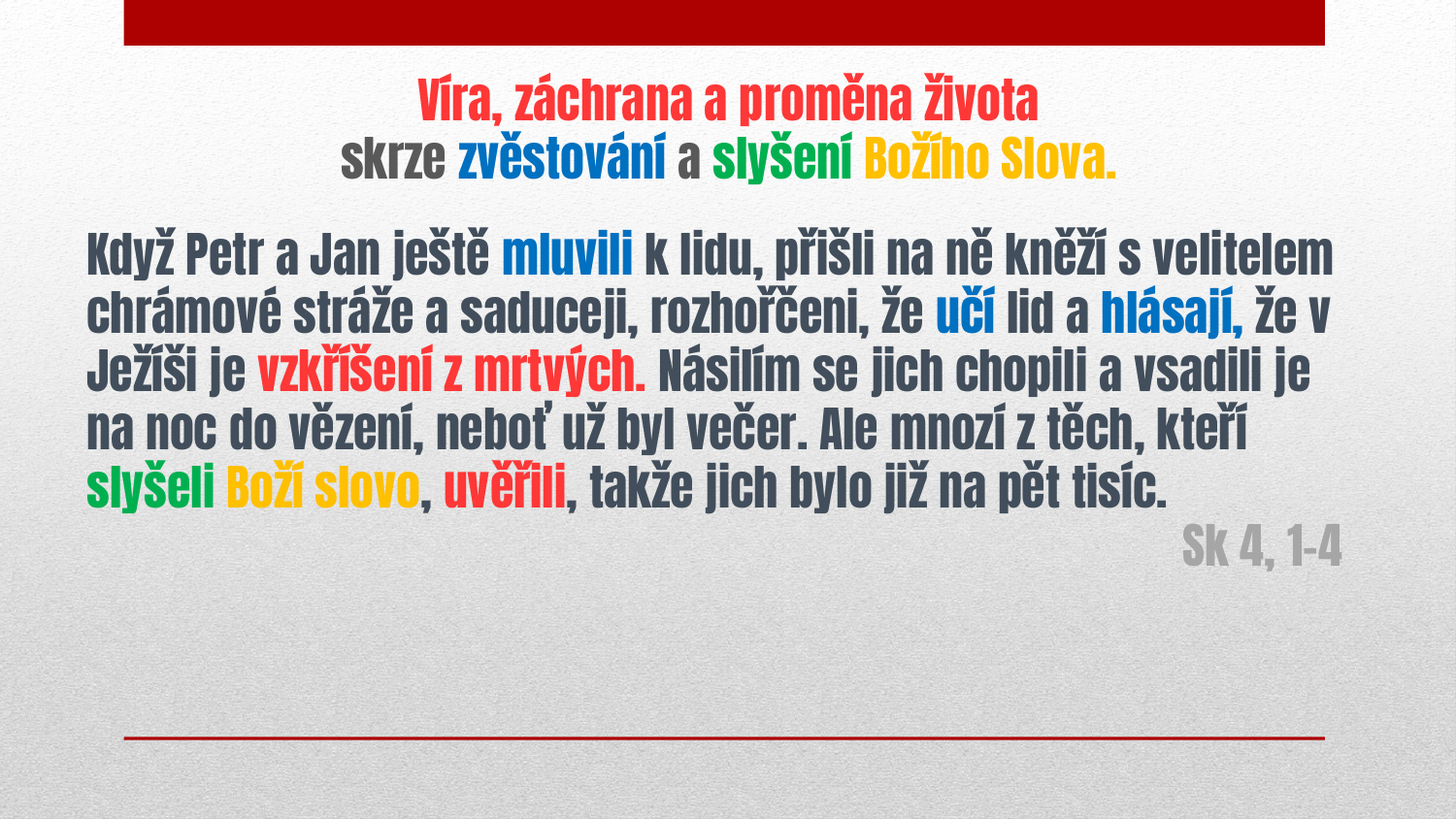

Víra, záchrana a proměna života
skrze zvěstování a slyšení Božího Slova.
Když Petr a Jan ještě mluvili k lidu, přišli na ně kněží s velitelem chrámové stráže a saduceji, rozhořčeni, že učí lid a hlásají, že v Ježíši je vzkříšení z mrtvých. Násilím se jich chopili a vsadili je na noc do vězení, neboť už byl večer. Ale mnozí z těch, kteří slyšeli Boží slovo, uvěřili, takže jich bylo již na pět tisíc.
Sk 4, 1-4